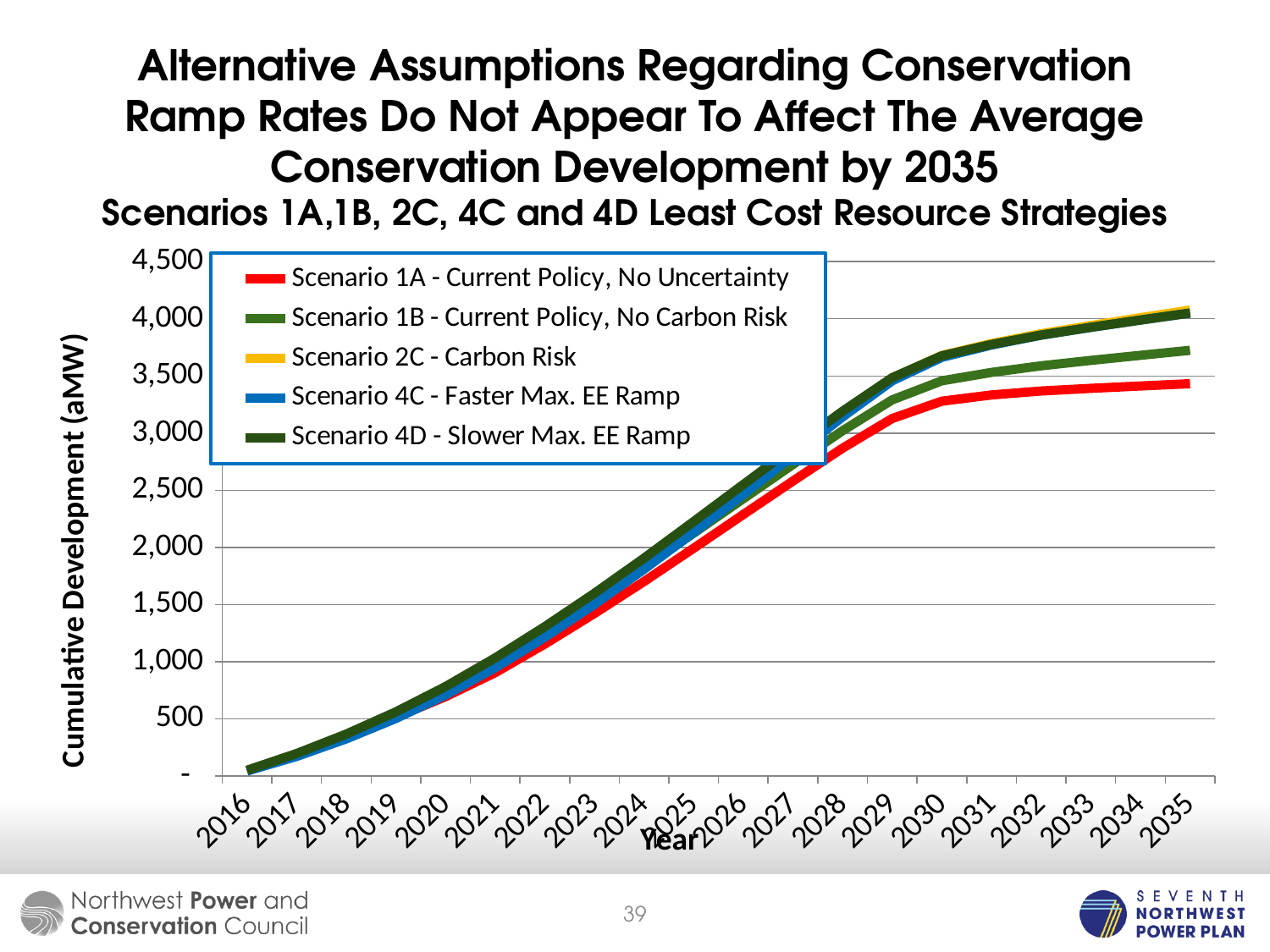

# Alternative Assumptions Regarding Conservation Ramp Rates Do Not Appear To Affect The Average Conservation Development by 2035 Scenarios 1A,1B, 2C, 4C and 4D Least Cost Resource Strategies

### Chart

| Category | Scenario 1A - Current Policy, No Uncertainty | Scenario 1B - Current Policy, No Carbon Risk | Scenario 2C - Carbon Risk | Scenario 4C - Faster Max. EE Ramp | Scenario 4D - Slower Max. EE Ramp |
|---|---|---|---|---|---|
| 2016 | 46.02364954250579 | 48.844786551021244 | 47.431929169995925 | 43.39005639390813 | 50.049119067410125 |
| 2017 | 182.84786740378001 | 192.5596641363307 | 188.01621026045152 | 171.5463543765175 | 197.05139859701626 |
| 2018 | 344.39047769395927 | 359.33539786571527 | 352.13923285538834 | 324.83770126956074 | 366.87444721547405 |
| 2019 | 514.029714099797 | 549.0492428896314 | 540.3617485915329 | 503.26340732968134 | 561.5450955884412 |
| 2020 | 694.6223582157379 | 762.9689605643597 | 754.7682512464039 | 709.271800324807 | 783.2208874585278 |
| 2021 | 904.1526160091445 | 1002.3979493650434 | 1006.4323653254924 | 947.0662086600985 | 1033.426946417567 |
| 2022 | 1154.8846464032524 | 1262.7163306295 | 1283.1349994046125 | 1213.92104135753 | 1307.225784019128 |
| 2023 | 1422.3679366170031 | 1538.3534799859324 | 1576.0037733703575 | 1502.1704167313142 | 1599.01411832177 |
| 2024 | 1702.0801808974381 | 1826.3927891148255 | 1883.1802379979301 | 1808.757193573375 | 1905.9985753408093 |
| 2025 | 1993.1496868519698 | 2124.996704903975 | 2204.0919282880764 | 2130.7917380937874 | 2226.3434120131924 |
| 2026 | 2287.95785809409 | 2426.1587355646247 | 2531.0993688703093 | 2463.515399777597 | 2550.3424999294157 |
| 2027 | 2581.059706342119 | 2725.7728602720767 | 2858.6806529127853 | 2802.824362631922 | 2873.390436399347 |
| 2028 | 2867.9256164796525 | 3020.8175154202513 | 3182.5847219991047 | 3141.629763424783 | 3191.631216637467 |
| 2029 | 3127.4980234657587 | 3290.8788086846307 | 3482.6368006131447 | 3457.5086892174213 | 3485.2439356718296 |
| 2030 | 3279.151126409492 | 3457.5702316019374 | 3680.0147216303776 | 3663.1717782797964 | 3676.9259136687824 |
| 2031 | 3333.862771987431 | 3531.1017618499955 | 3783.8498920990896 | 3770.7099410420747 | 3775.7533593203175 |
| 2032 | 3368.3948386505576 | 3588.768990119526 | 3869.896906671969 | 3856.980728063178 | 3857.8933202481007 |
| 2033 | 3391.546732338539 | 3635.950363288599 | 3941.355184502653 | 3924.8438997577487 | 3925.645166973462 |
| 2034 | 3412.2765033529204 | 3680.624036622335 | 4009.573092194665 | 3988.672354931927 | 3989.1032523456342 |
| 2035 | 3432.5757407209617 | 3724.3085419418367 | 4076.2540038096577 | 4050.2977478656503 | 4050.353316362401 |
39